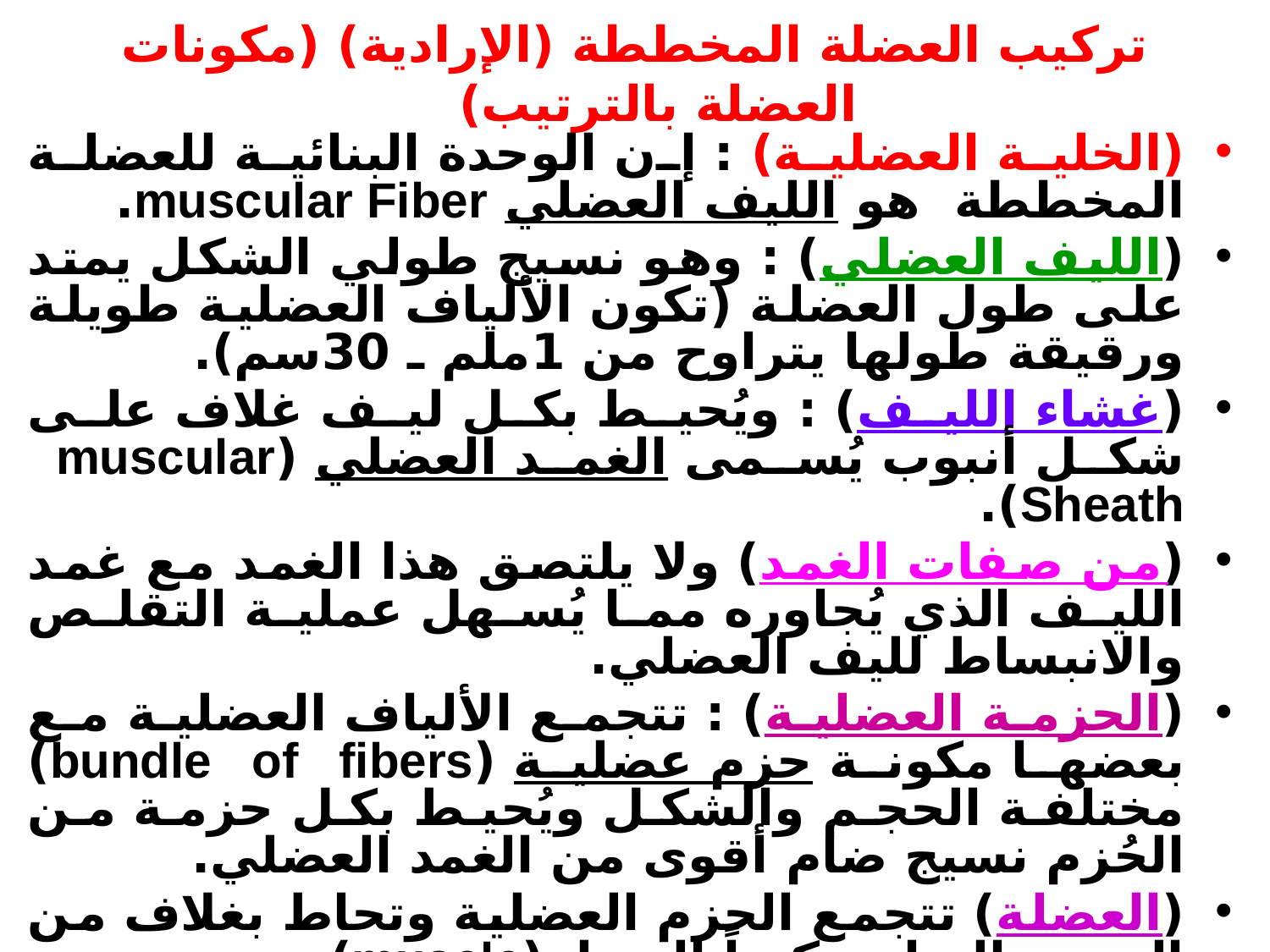

# تركيب العضلة المخططة (الإرادية) (مكونات العضلة بالترتيب)
(الخلية العضلية) : إن الوحدة البنائية للعضلة المخططة  هو الليف العضلي muscular Fiber.
(الليف العضلي) : وهو نسيج طولي الشكل يمتد على طول العضلة (تكون الألياف العضلية طويلة ورقيقة طولها يتراوح من 1ملم ـ 30سم).
(غشاء الليف) : ويُحيط بكل ليف غلاف على شكل أنبوب يُسمى الغمد العضلي (muscular Sheath).
(من صفات الغمد) ولا يلتصق هذا الغمد مع غمد الليف الذي يُجاوره مما يُسهل عملية التقلص والانبساط لليف العضلي.
(الحزمة العضلية) : تتجمع الألياف العضلية مع بعضها مكونة حزم عضلية (bundle of fibers) مختلفة الحجم والشكل ويُحيط بكل حزمة من الحُزم نسيج ضام أقوى من الغمد العضلي.
(العضلة) تتجمع الحزم العضلية وتحاط بغلاف من النسيج الضام مكوناً العضلة(muscle).